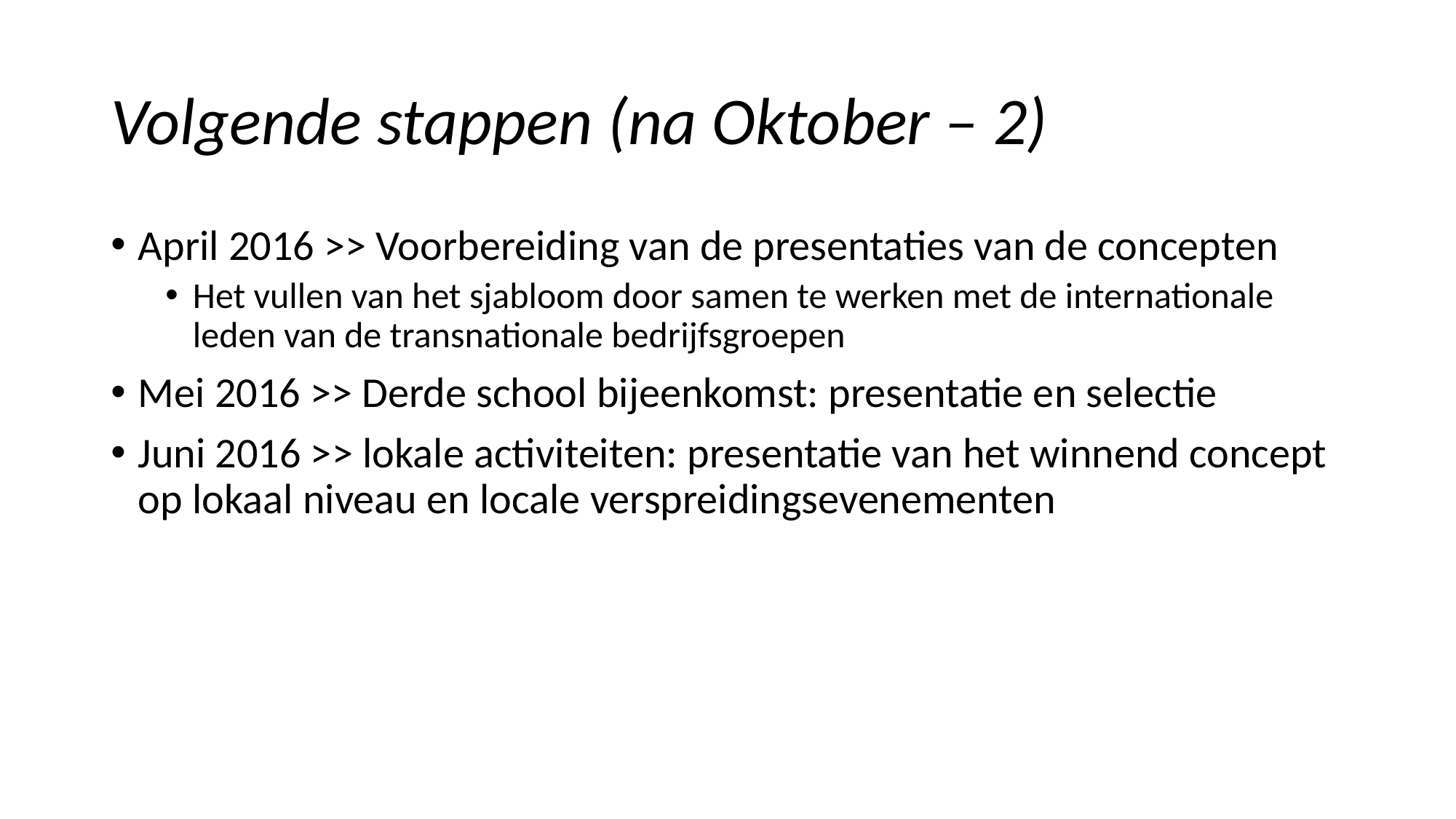

# Volgende stappen (na Oktober – 2)
April 2016 >> Voorbereiding van de presentaties van de concepten
Het vullen van het sjabloom door samen te werken met de internationale leden van de transnationale bedrijfsgroepen
Mei 2016 >> Derde school bijeenkomst: presentatie en selectie
Juni 2016 >> lokale activiteiten: presentatie van het winnend concept op lokaal niveau en locale verspreidingsevenementen